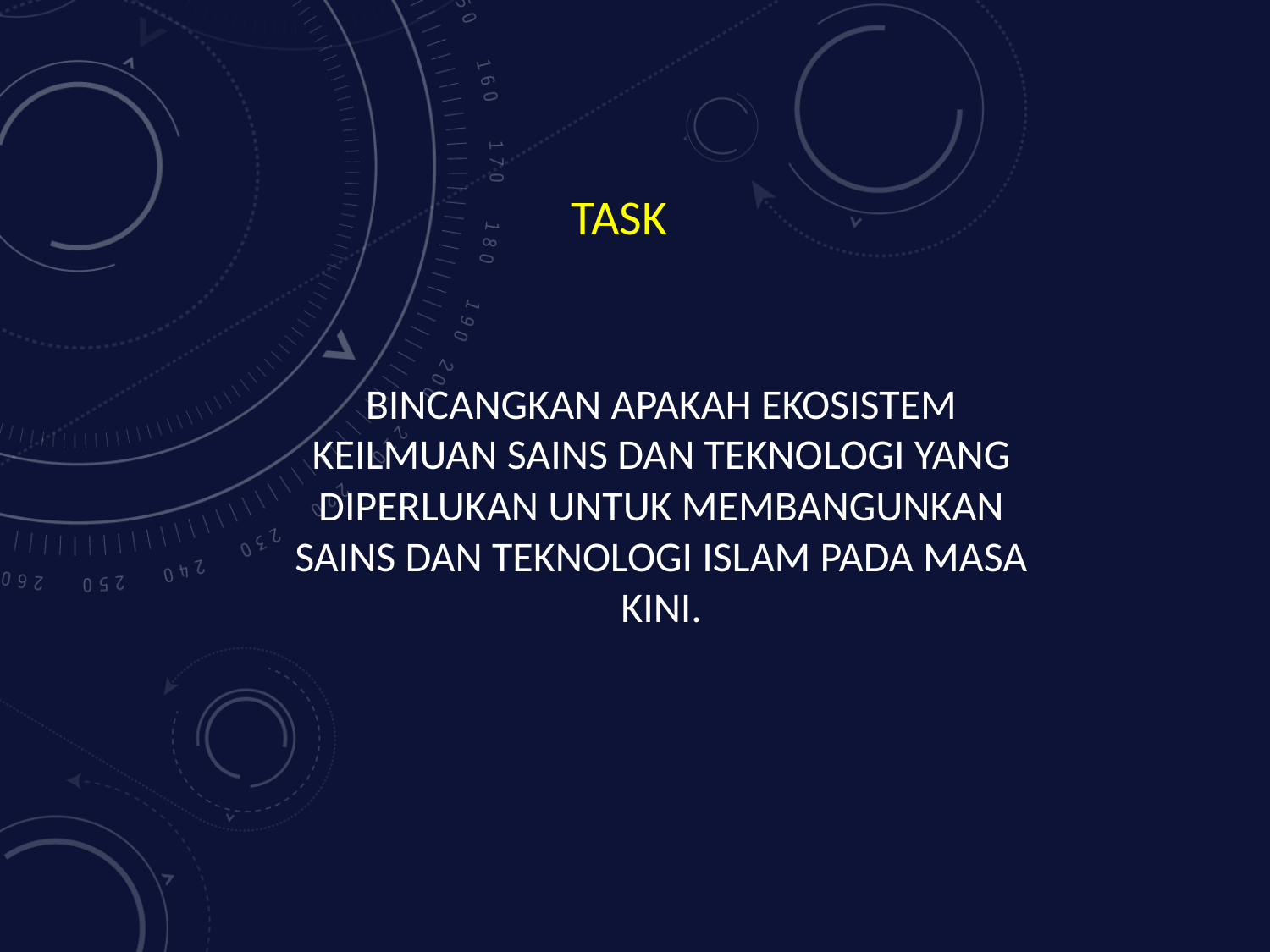

# Task
Bincangkan apakah ekosistem keilmuan sains dan teknologi yang diperlukan untuk membangunkan Sains dan Teknologi Islam pada masa kini.